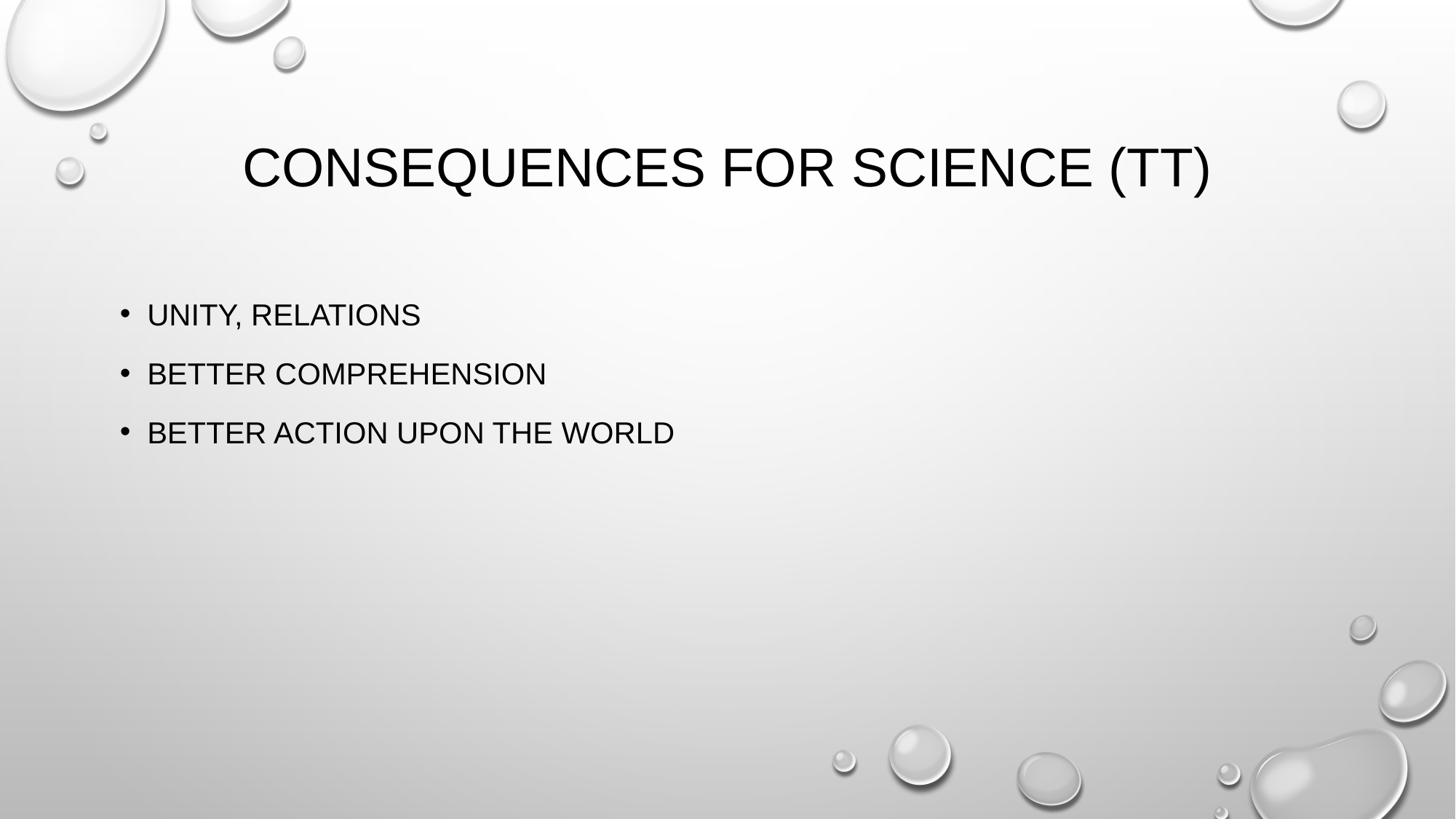

# CONSEQUENCES FOR SCIENCE (TT)
UNITY, RELATIONS
BETTER COMPREHENSION
BETTER ACTION UPON THE WORLD